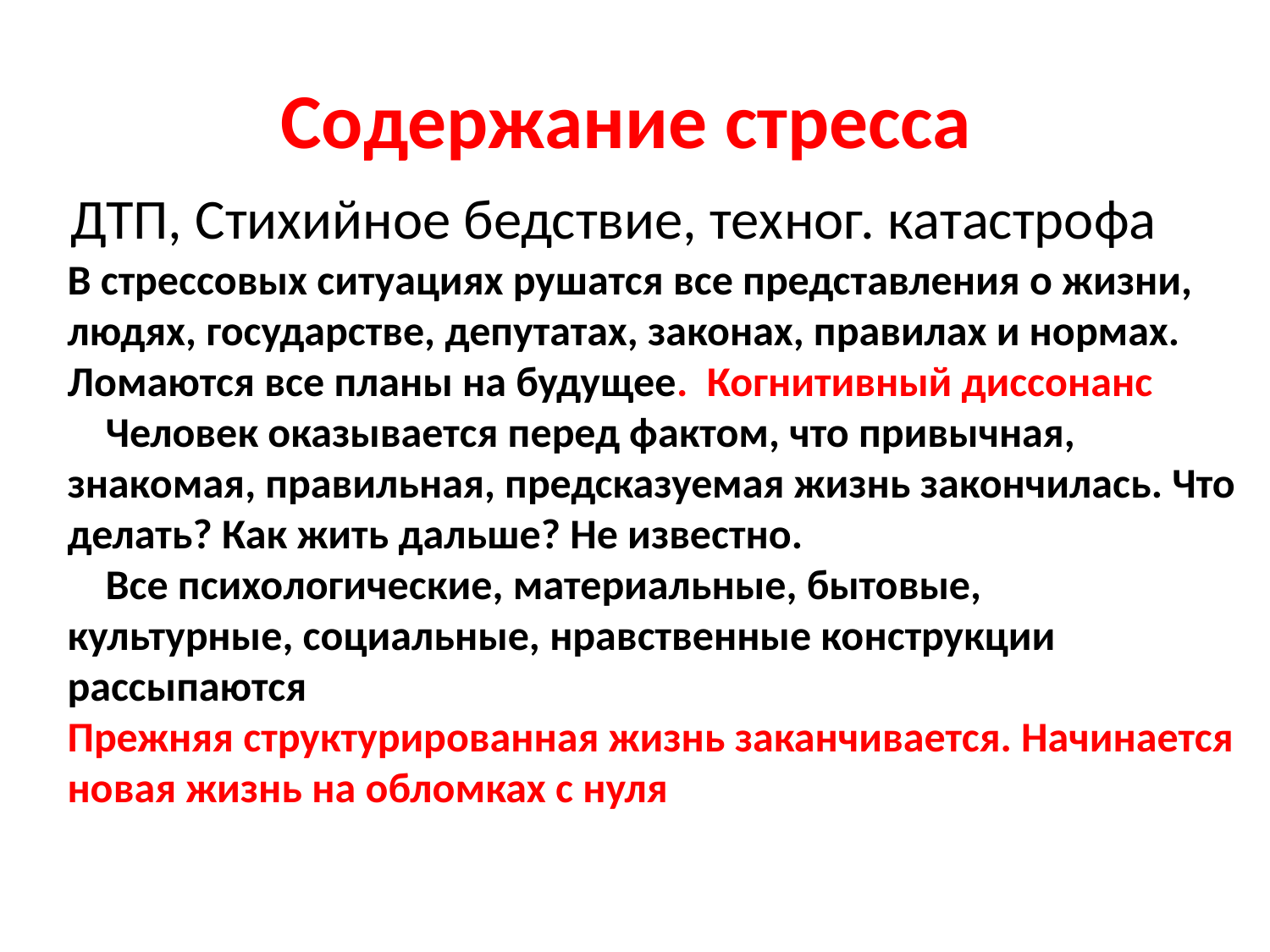

# Содержание стресса
 ДТП, Стихийное бедствие, техног. катастрофа
В стрессовых ситуациях рушатся все представления о жизни, людях, государстве, депутатах, законах, правилах и нормах. Ломаются все планы на будущее.  Когнитивный диссонанс
    Человек оказывается перед фактом, что привычная, знакомая, правильная, предсказуемая жизнь закончилась. Что делать? Как жить дальше? Не известно.
    Все психологические, материальные, бытовые,
культурные, социальные, нравственные конструкции рассыпаются
Прежняя структурированная жизнь заканчивается. Начинается новая жизнь на обломках с нуля